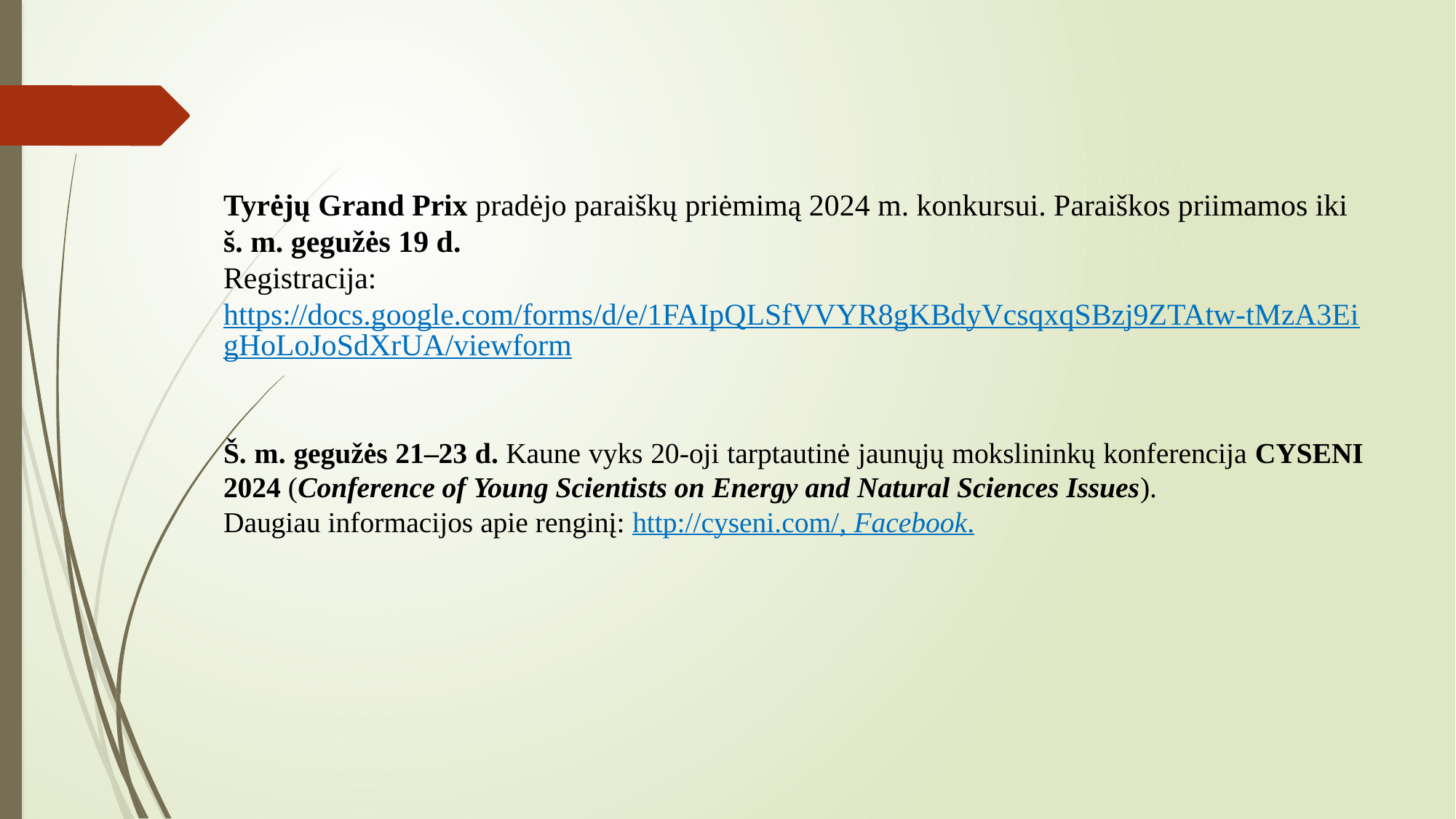

Tyrėjų Grand Prix pradėjo paraiškų priėmimą 2024 m. konkursui. Paraiškos priimamos iki
š. m. gegužės 19 d.
Registracija: https://docs.google.com/forms/d/e/1FAIpQLSfVVYR8gKBdyVcsqxqSBzj9ZTAtw-tMzA3EigHoLoJoSdXrUA/viewform

Š. m. gegužės 21–23 d. Kaune vyks 20-oji tarptautinė jaunųjų mokslininkų konferencija CYSENI 2024 (Conference of Young Scientists on Energy and Natural Sciences Issues).
Daugiau informacijos apie renginį: http://cyseni.com/, Facebook.